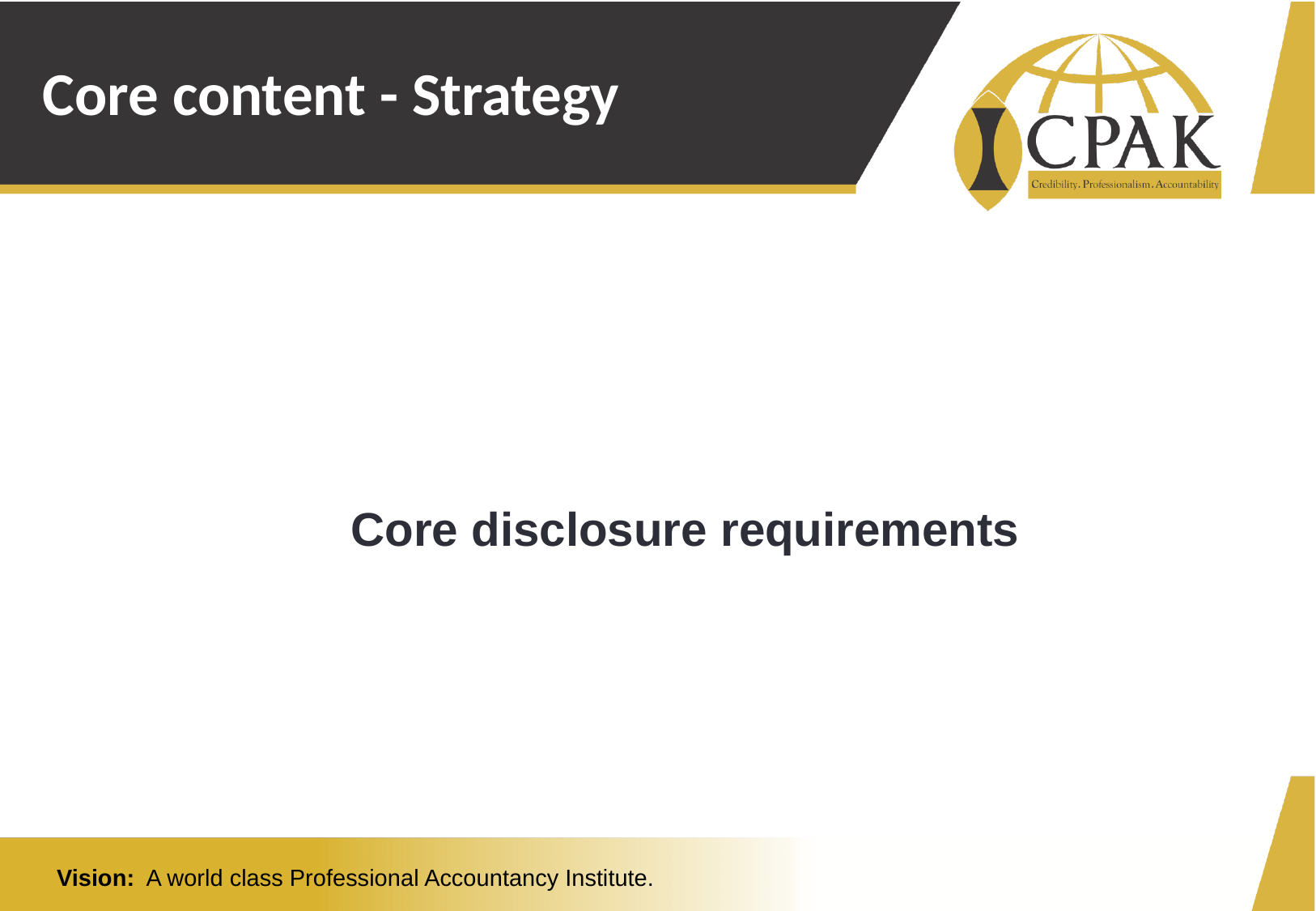

# Core content - Strategy
Core disclosure requirements